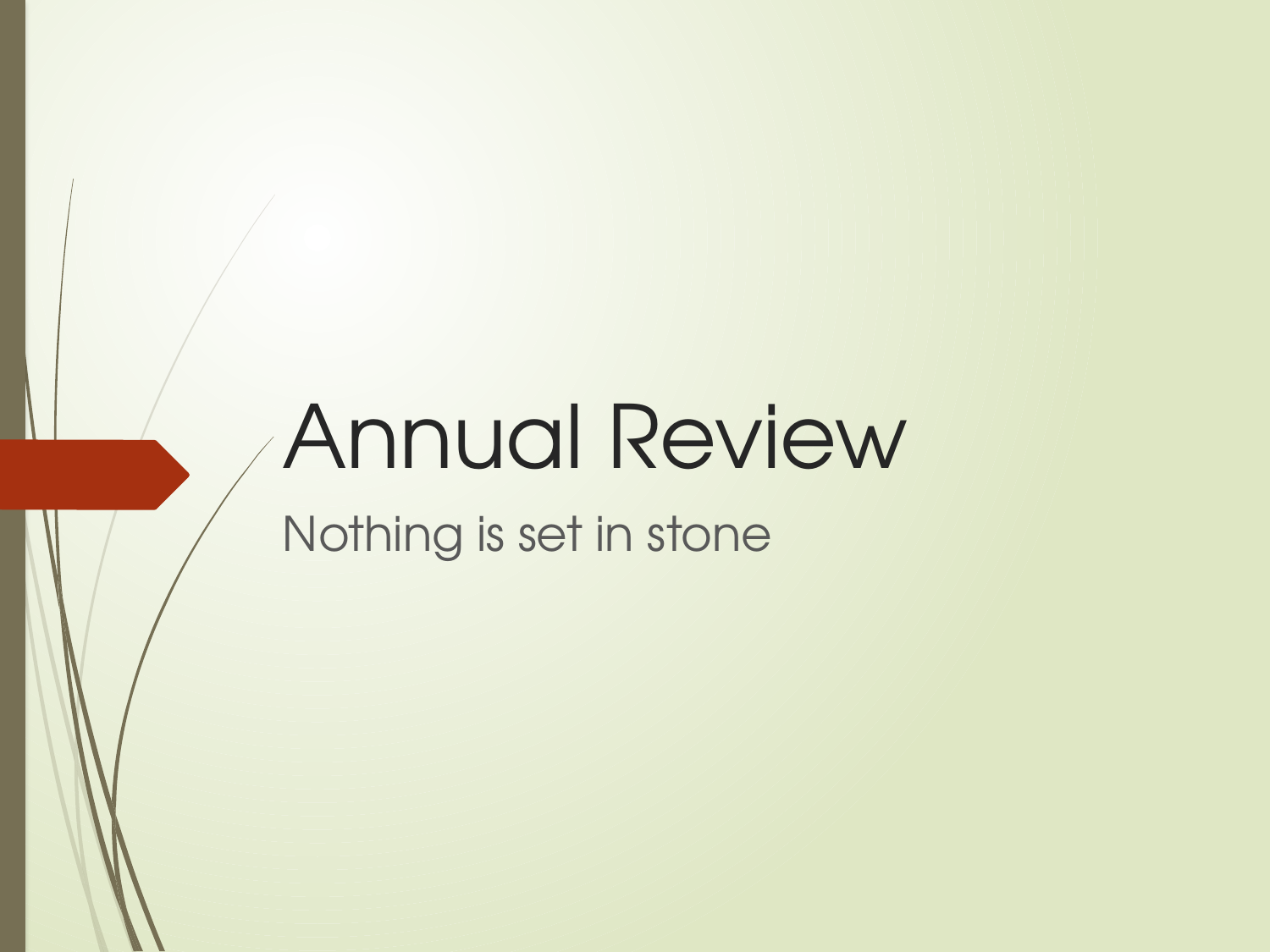

# Annual Review
Nothing is set in stone